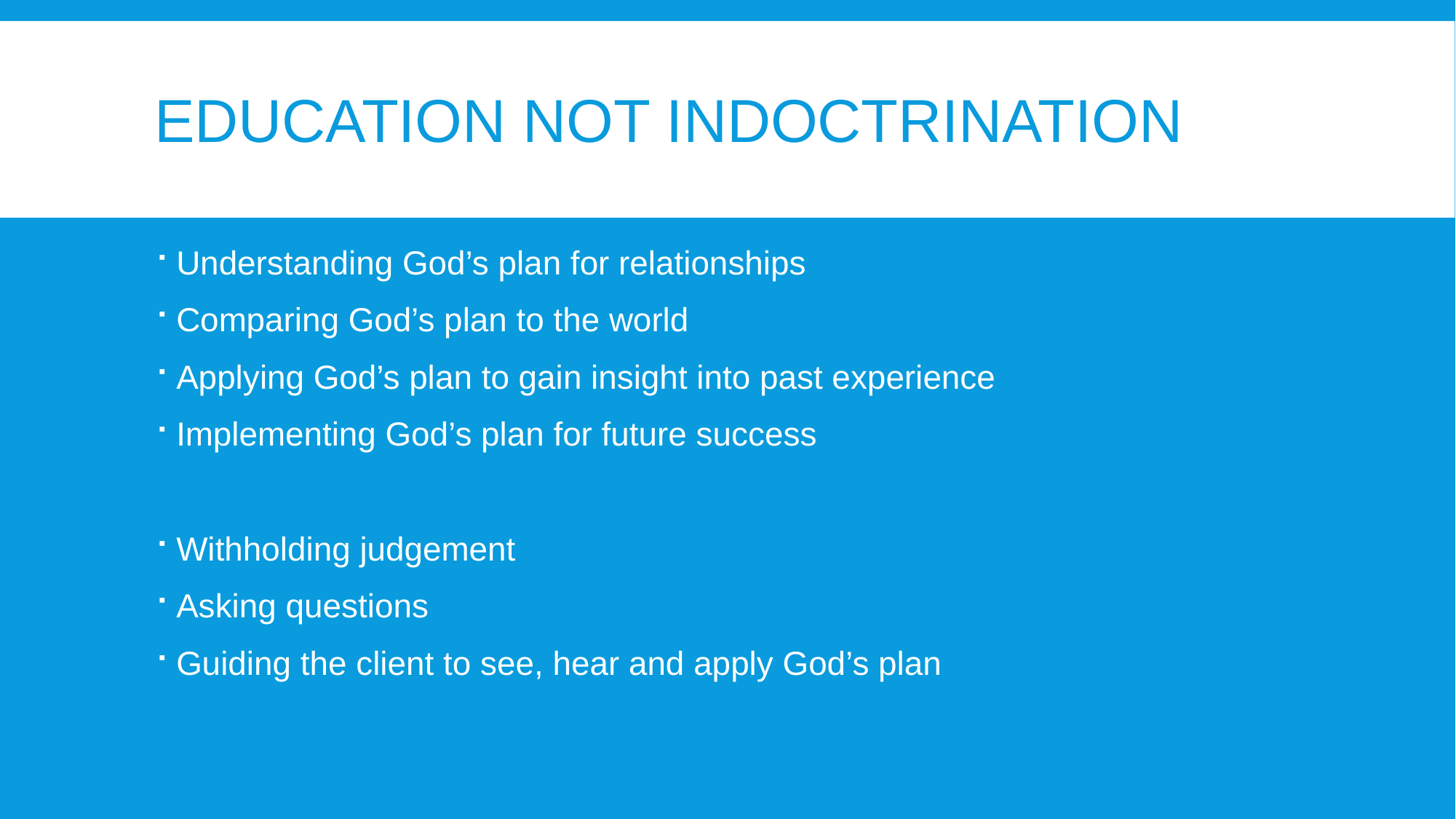

# Education not Indoctrination
Understanding God’s plan for relationships
Comparing God’s plan to the world
Applying God’s plan to gain insight into past experience
Implementing God’s plan for future success

Withholding judgement
Asking questions
Guiding the client to see, hear and apply God’s plan